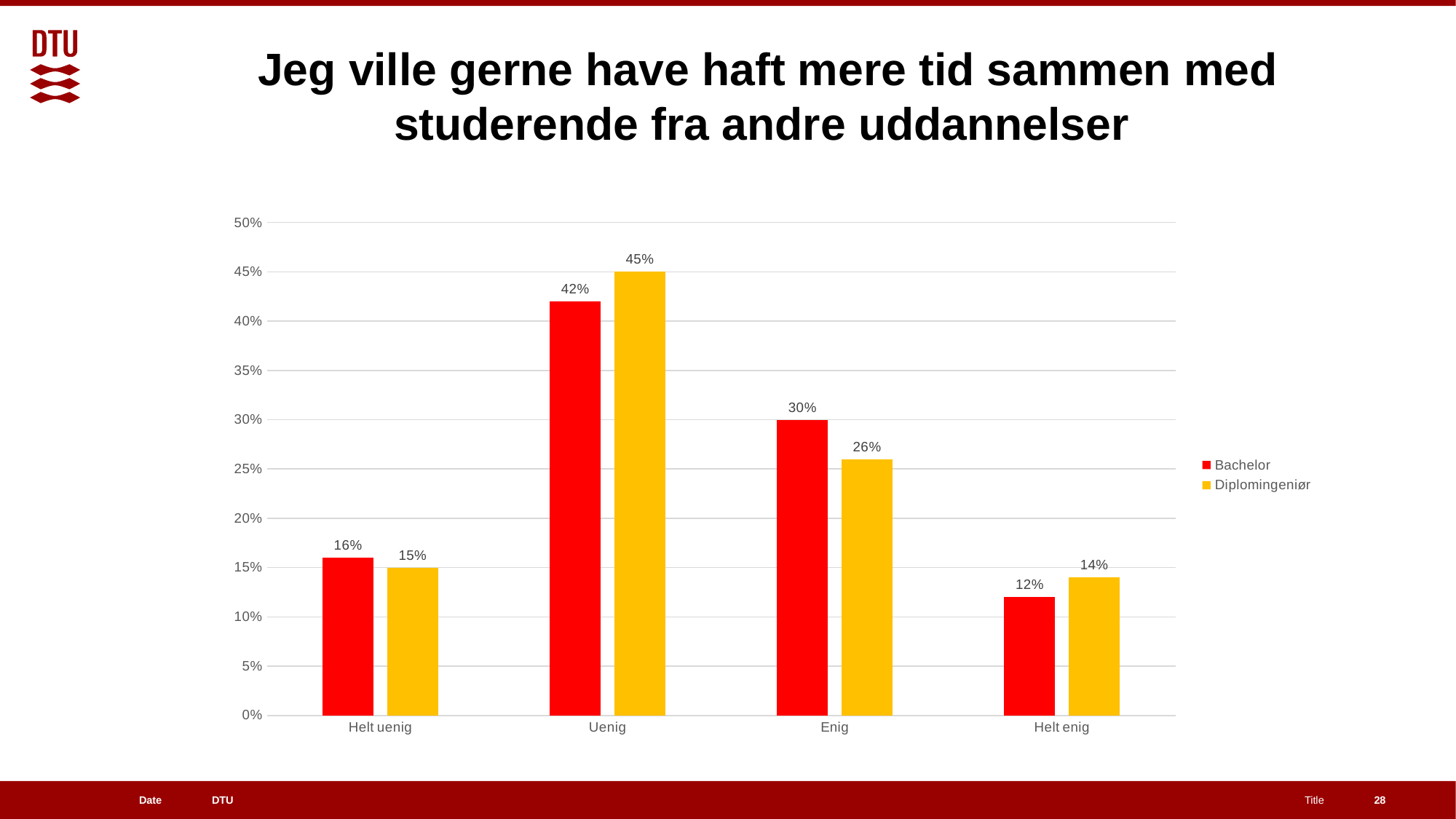

# Jeg ville gerne have haft mere tid sammen med studerende fra andre uddannelser

### Chart

| Category | Bachelor | Diplomingeniør |
|---|---|---|
| Helt uenig | 0.16 | 0.15 |
| Uenig | 0.42 | 0.45 |
| Enig | 0.3 | 0.26 |
| Helt enig | 0.12 | 0.14 |
28